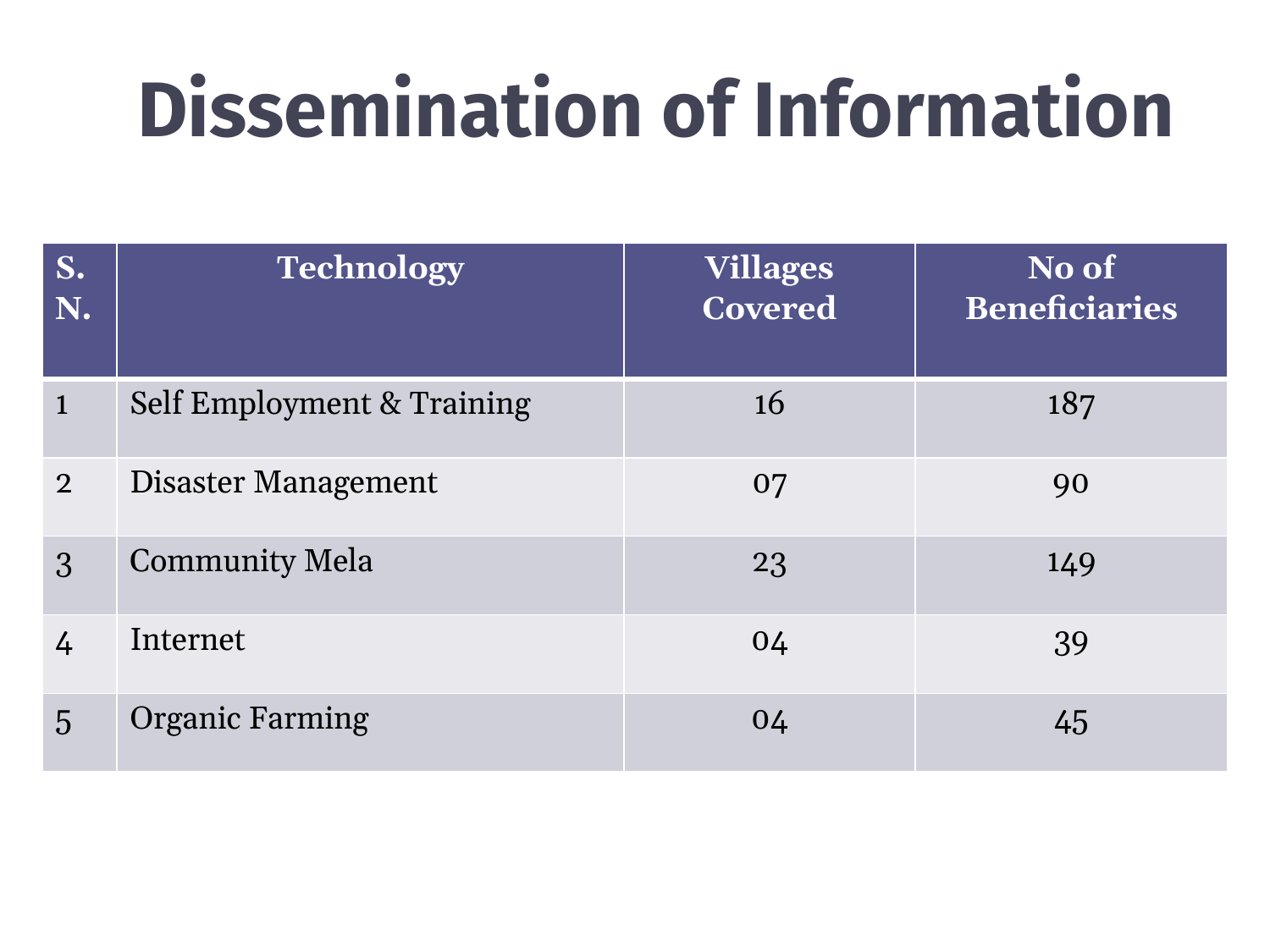

# Dissemination of Information
| S.N. | Technology | Villages Covered | No of Beneficiaries |
| --- | --- | --- | --- |
| 1 | Self Employment & Training | 16 | 187 |
| 2 | Disaster Management | 07 | 90 |
| 3 | Community Mela | 23 | 149 |
| 4 | Internet | 04 | 39 |
| 5 | Organic Farming | 04 | 45 |